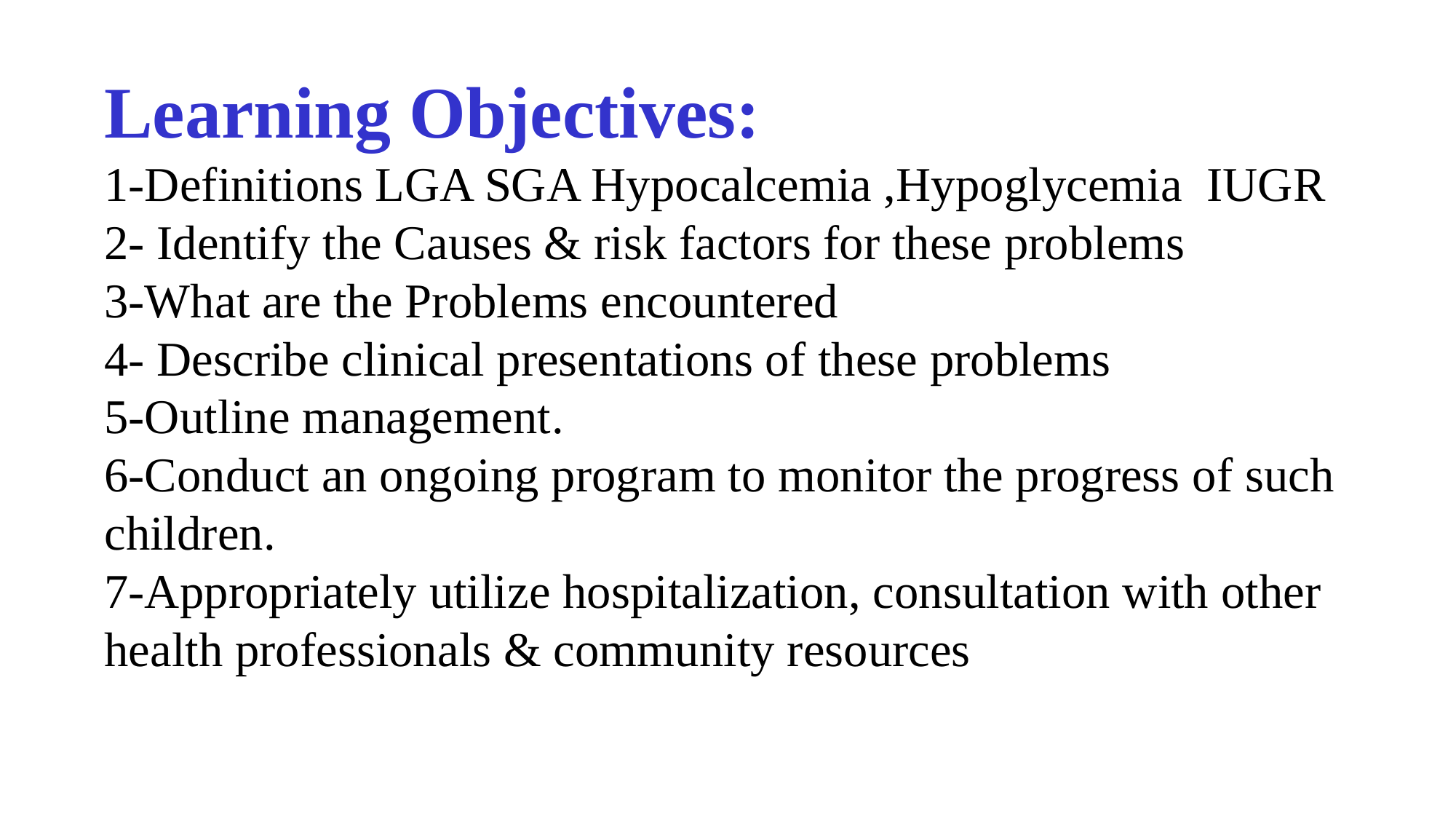

Learning Objectives:
1-Definitions LGA SGA Hypocalcemia ,Hypoglycemia  IUGR
2- Identify the Causes & risk factors for these problems
3-What are the Problems encountered
4- Describe clinical presentations of these problems
5-Outline management.
6-Conduct an ongoing program to monitor the progress of such children.
7-Appropriately utilize hospitalization, consultation with other health professionals & community resources